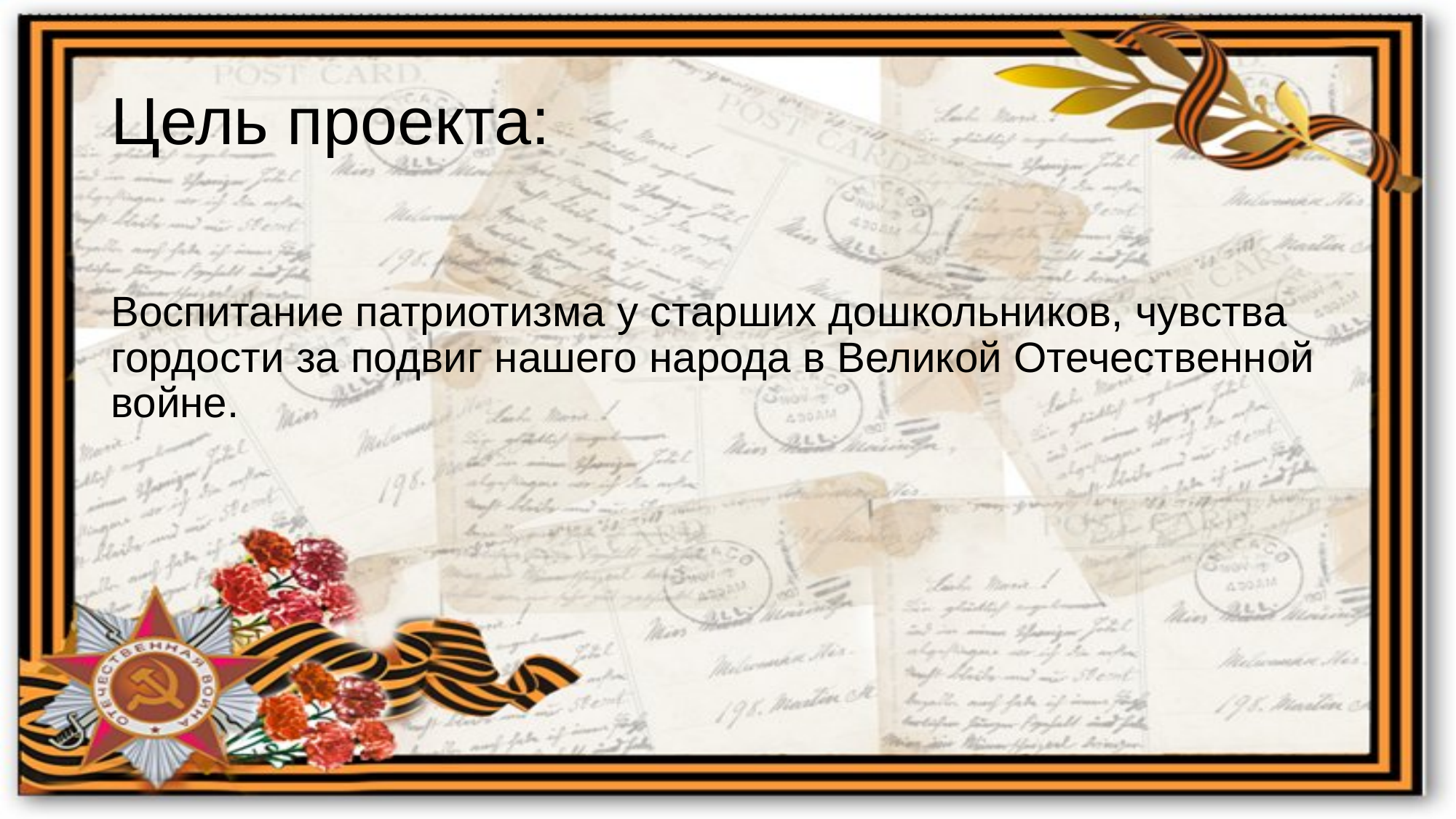

# Цель проекта:

Воспитание патриотизма у старших дошкольников, чувства гордости за подвиг нашего народа в Великой Отечественной войне.